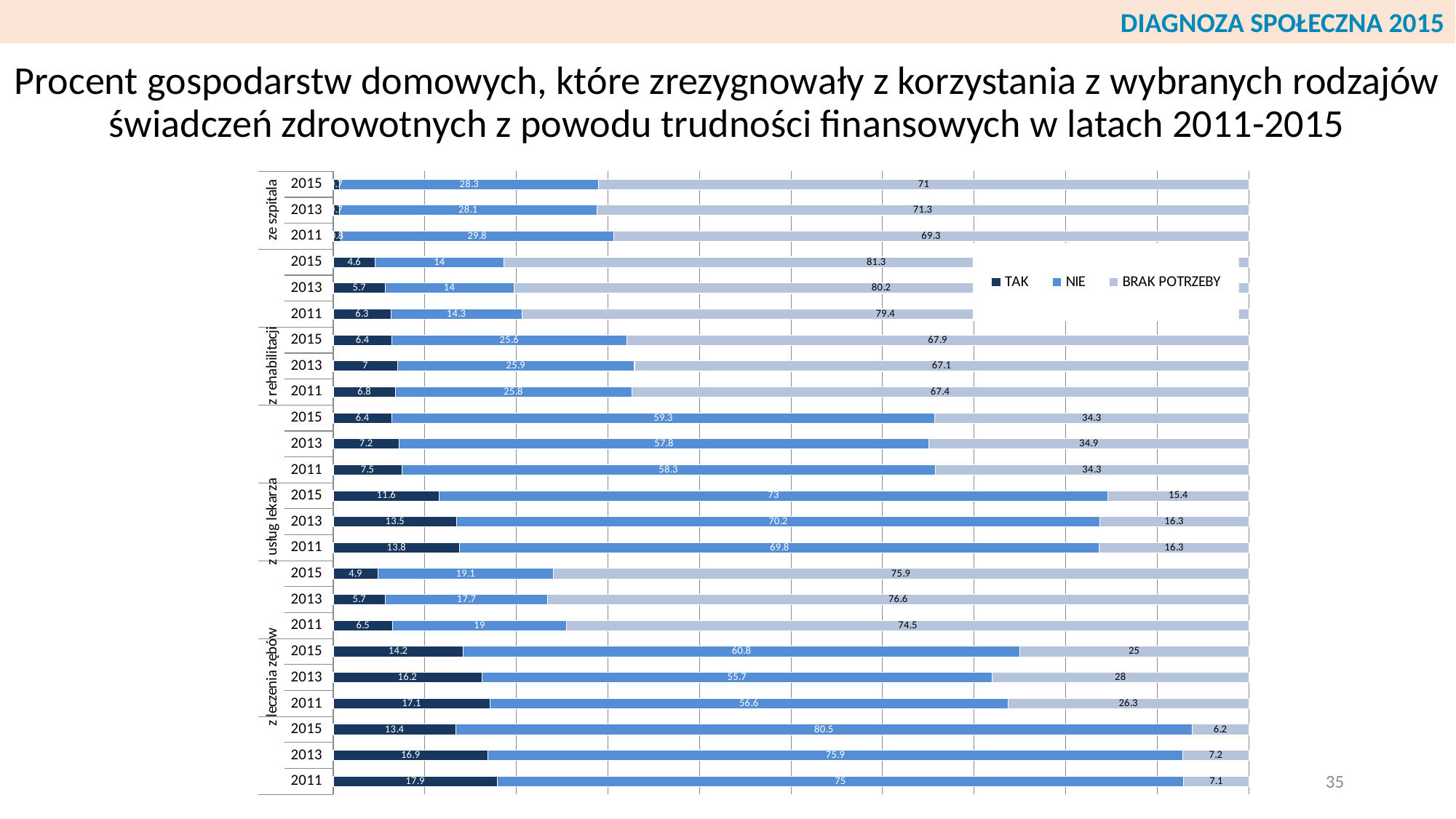

DIAGNOZA SPOŁECZNA 2015
# Procent gospodarstw domowych, które zrezygnowały z korzystania z wybranych rodzajów świadczeń zdrowotnych z powodu trudności finansowych w latach 2011-2015

### Chart

| Category |  |  |  |
|---|---|---|---|
| 2011 | 17.9 | 75.0 | 7.1 |
| 2013 | 16.9 | 75.9 | 7.2 |
| 2015 | 13.4 | 80.5 | 6.2 |
| 2011 | 17.1 | 56.6 | 26.3 |
| 2013 | 16.2 | 55.7 | 28.0 |
| 2015 | 14.2 | 60.8 | 25.0 |
| 2011 | 6.5 | 19.0 | 74.5 |
| 2013 | 5.7 | 17.7 | 76.6 |
| 2015 | 4.9 | 19.1 | 75.9 |
| 2011 | 13.8 | 69.8 | 16.3 |
| 2013 | 13.5 | 70.2 | 16.3 |
| 2015 | 11.6 | 73.0 | 15.4 |
| 2011 | 7.5 | 58.3 | 34.3 |
| 2013 | 7.2 | 57.8 | 34.9 |
| 2015 | 6.4 | 59.3 | 34.3 |
| 2011 | 6.8 | 25.8 | 67.4 |
| 2013 | 7.0 | 25.9 | 67.1 |
| 2015 | 6.4 | 25.6 | 67.9 |
| 2011 | 6.3 | 14.3 | 79.4 |
| 2013 | 5.7 | 14.0 | 80.2 |
| 2015 | 4.6 | 14.0 | 81.3 |
| 2011 | 0.8 | 29.8 | 69.3 |
| 2013 | 0.7 | 28.1 | 71.3 |
| 2015 | 0.7 | 28.3 | 71.0 |
35